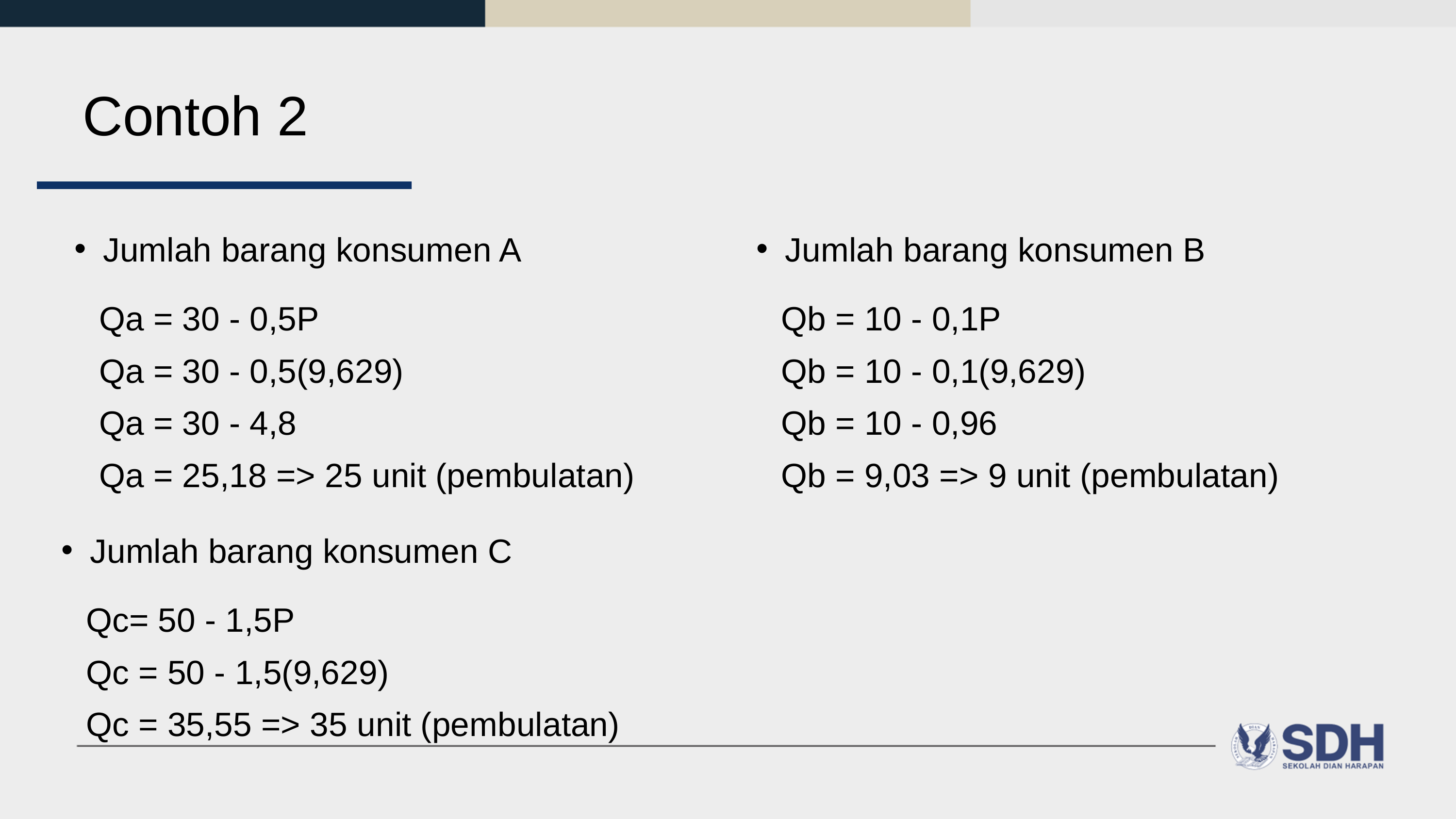

Contoh 2

Jumlah barang konsumen A

Jumlah barang konsumen B

Qa = 30 - 0,5P
Qa = 30 - 0,5(9,629)
Qa = 30 - 4,8
Qa = 25,18 => 25 unit (pembulatan)
Qb = 10 - 0,1P
Qb = 10 - 0,1(9,629)
Qb = 10 - 0,96
Qb = 9,03 => 9 unit (pembulatan)
Jumlah barang konsumen C

Qc= 50 - 1,5P
Qc = 50 - 1,5(9,629)
Qc = 35,55 => 35 unit (pembulatan)